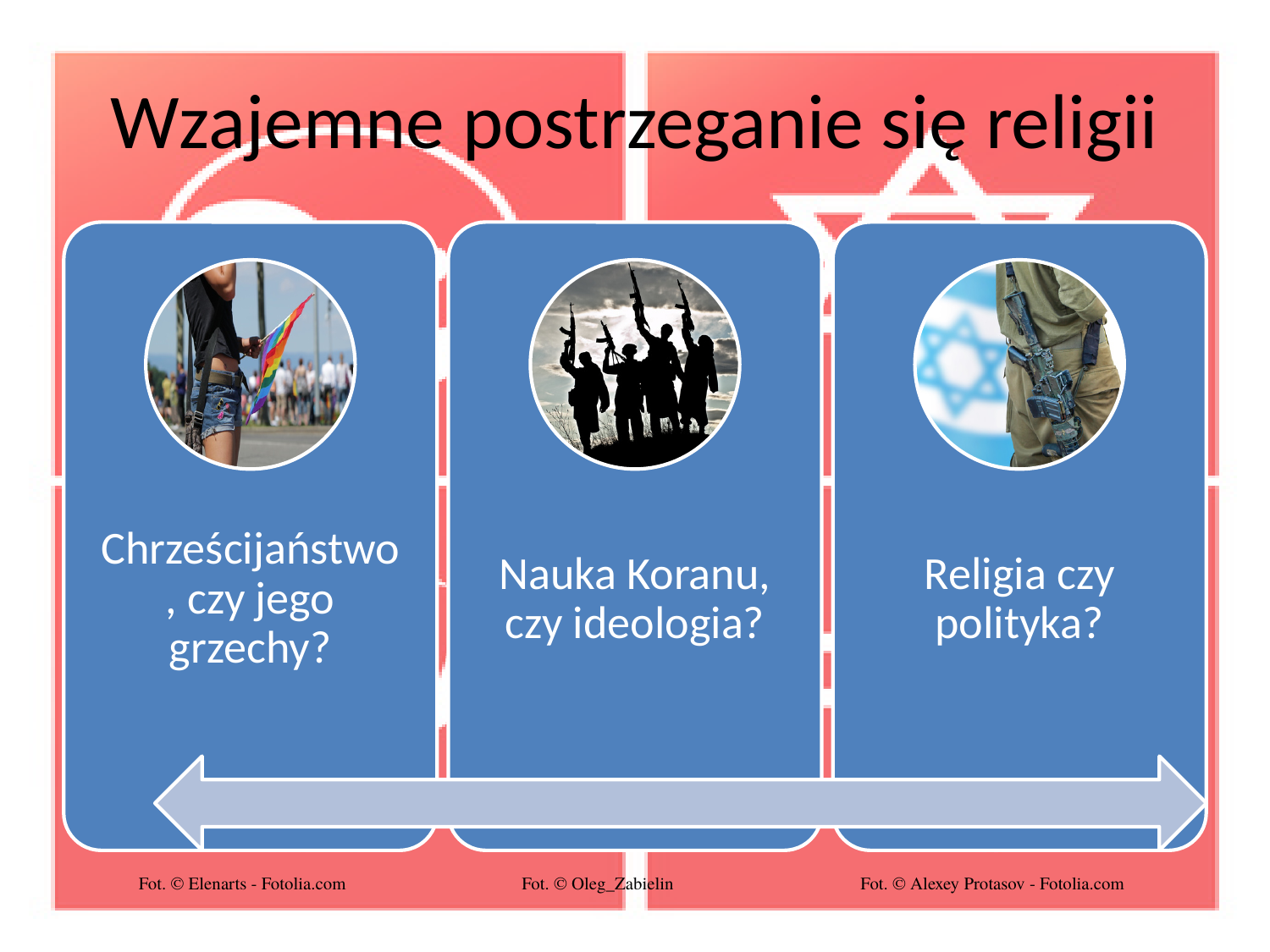

# Wzajemne postrzeganie się religii
Chrześcijaństwo, czy jego grzechy?
Nauka Koranu, czy ideologia?
Religia czy polityka?
Fot. © Elenarts - Fotolia.com
Fot. © Oleg_Zabielin
Fot. © Alexey Protasov - Fotolia.com